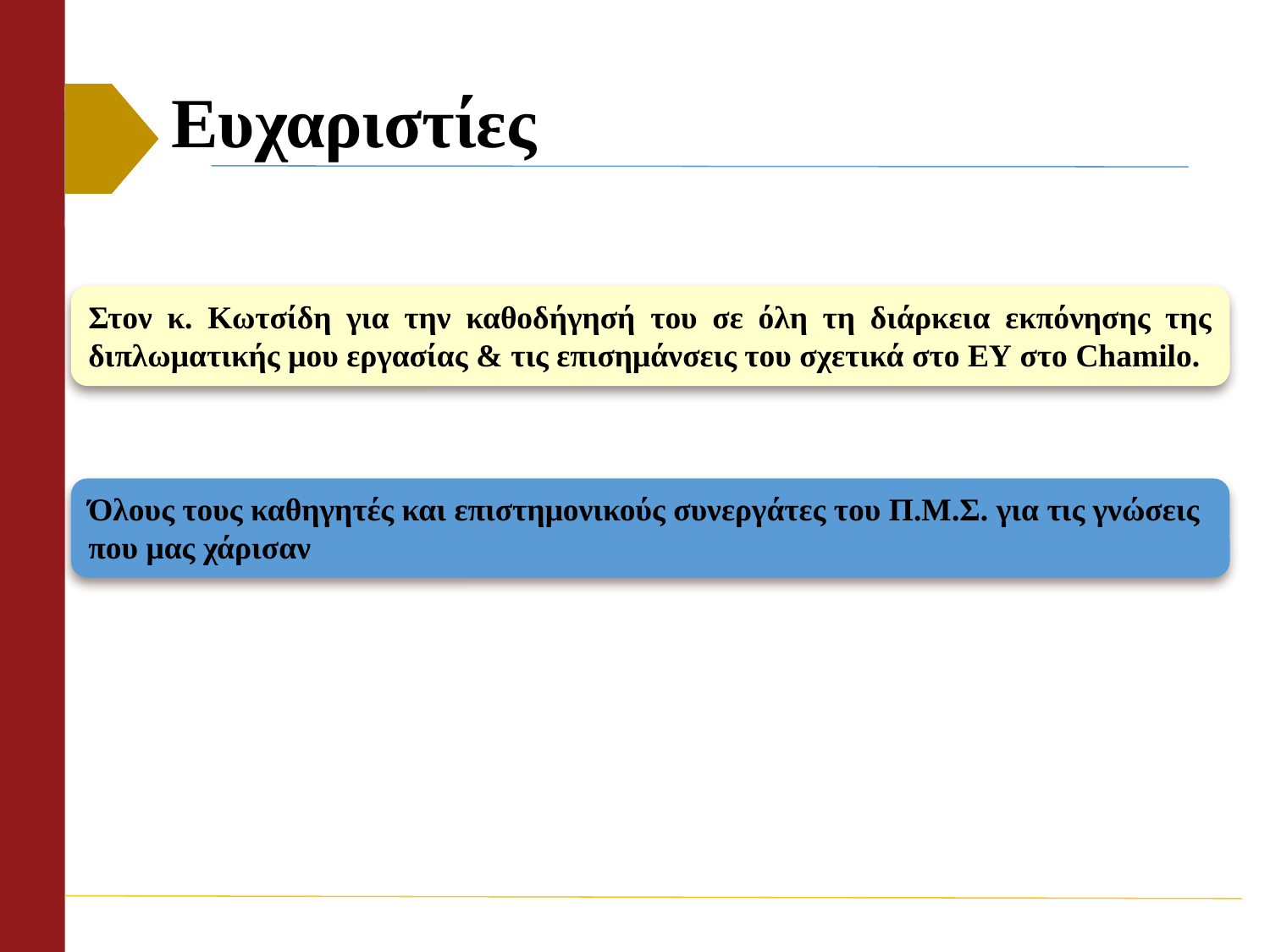

# Ευχαριστίες

Στον κ. Κωτσίδη για την καθοδήγησή του σε όλη τη διάρκεια εκπόνησης της διπλωματικής μου εργασίας & τις επισημάνσεις του σχετικά στο ΕΥ στο Chamilo.
Όλους τους καθηγητές και επιστημονικούς συνεργάτες του Π.Μ.Σ. για τις γνώσεις που μας χάρισαν